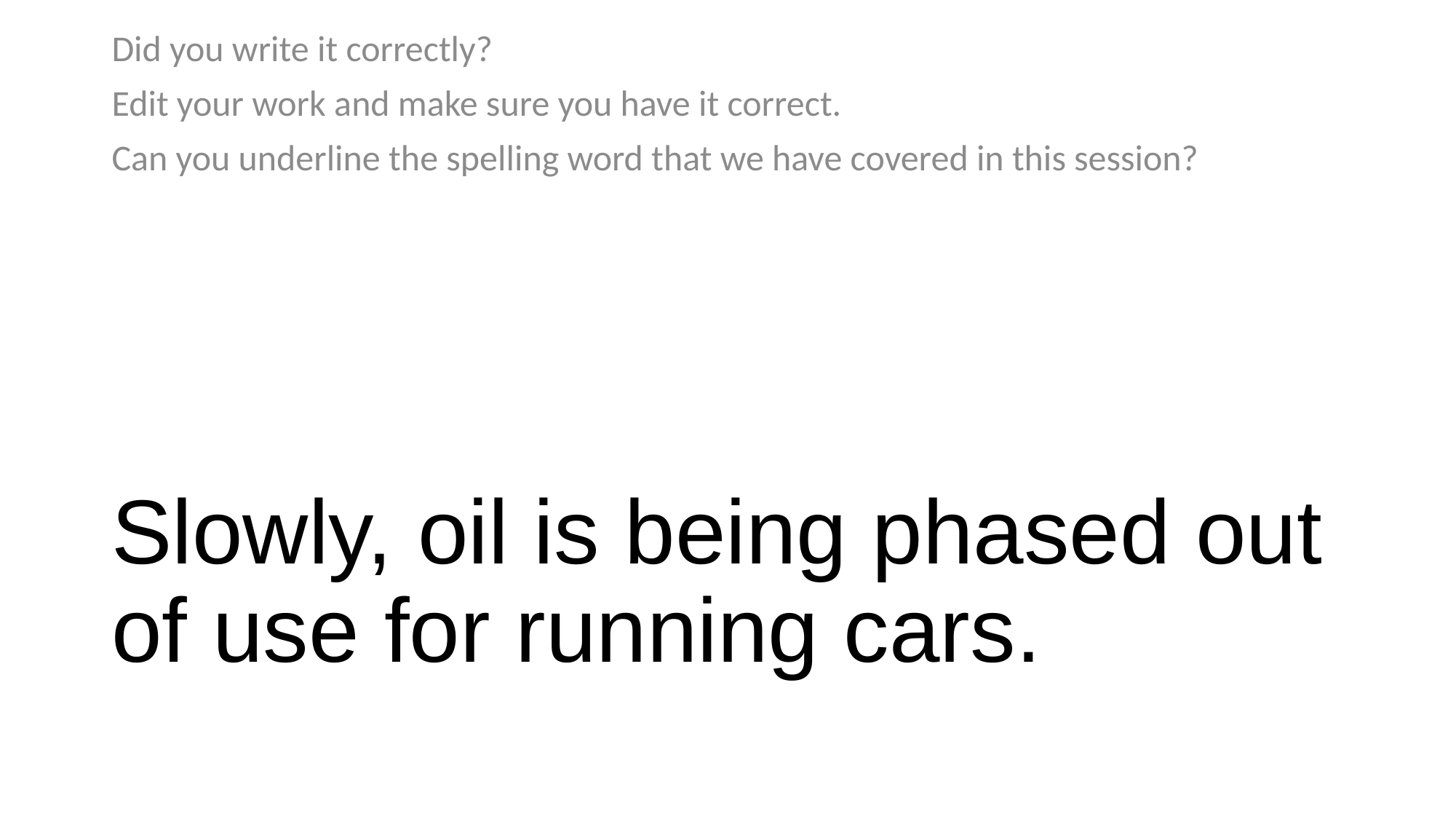

Did you write it correctly?
Edit your work and make sure you have it correct.
Can you underline the spelling word that we have covered in this session?
# Slowly, oil is being phased out of use for running cars.